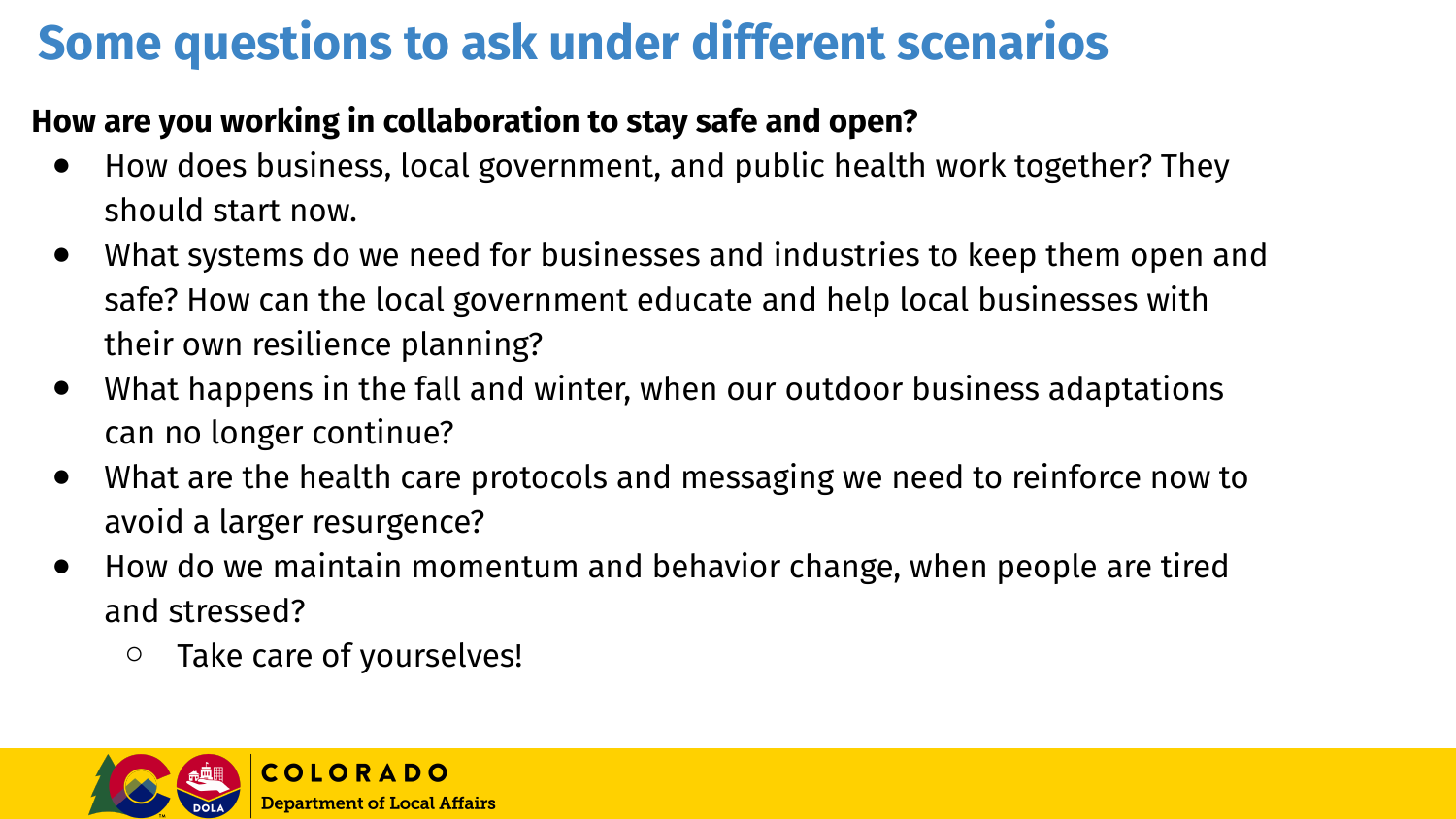

Some questions to ask under different scenarios
How are you working in collaboration to stay safe and open?
How does business, local government, and public health work together? They should start now.
What systems do we need for businesses and industries to keep them open and safe? How can the local government educate and help local businesses with their own resilience planning?
What happens in the fall and winter, when our outdoor business adaptations can no longer continue?
What are the health care protocols and messaging we need to reinforce now to avoid a larger resurgence?
How do we maintain momentum and behavior change, when people are tired and stressed?
Take care of yourselves!